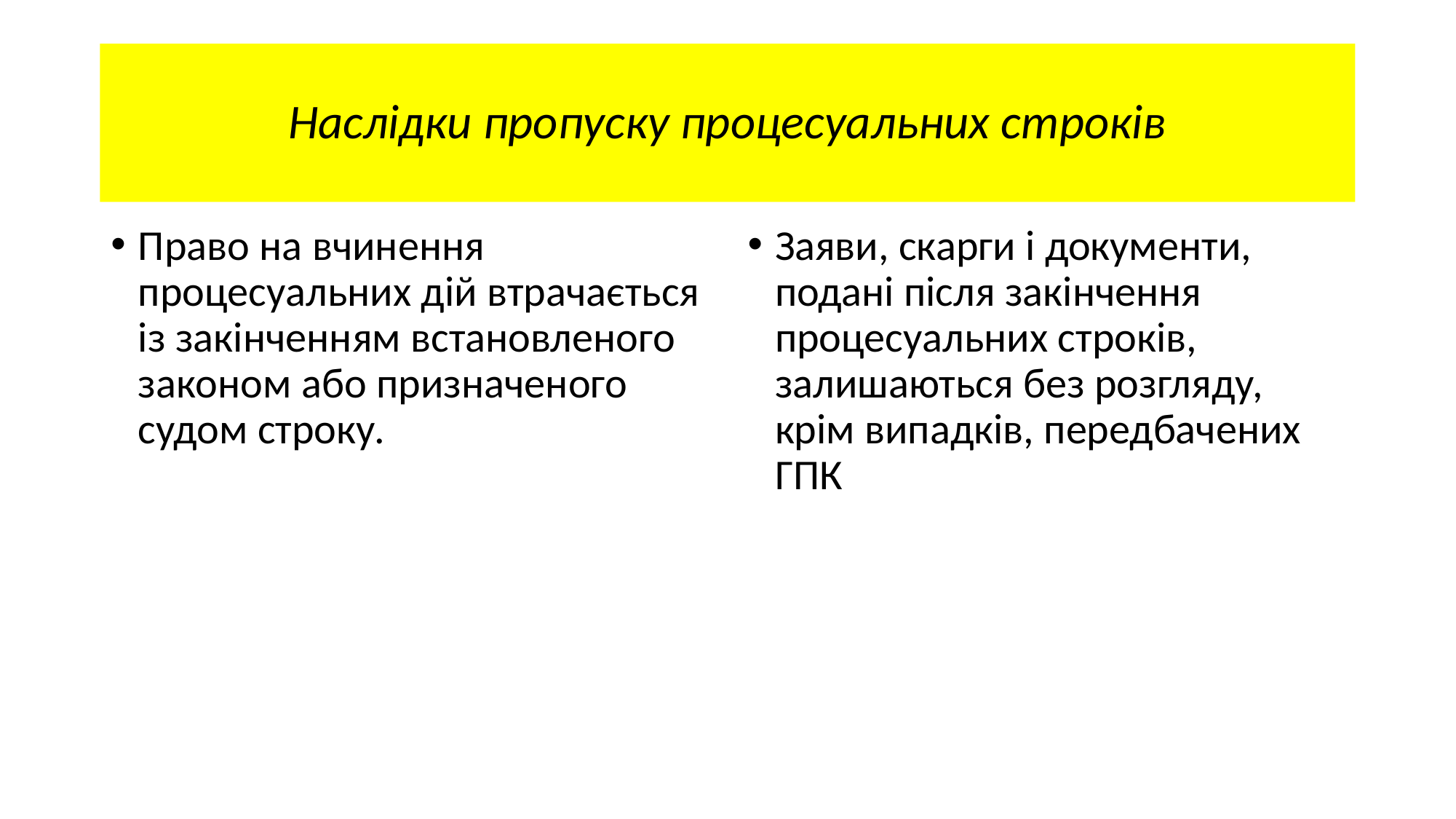

# Наслідки пропуску процесуальних строків
Право на вчинення процесуальних дій втрачається із закінченням встановленого законом або призначеного судом строку.
Заяви, скарги і документи, подані після закінчення процесуальних строків, залишаються без розгляду, крім випадків, передбачених  ГПК